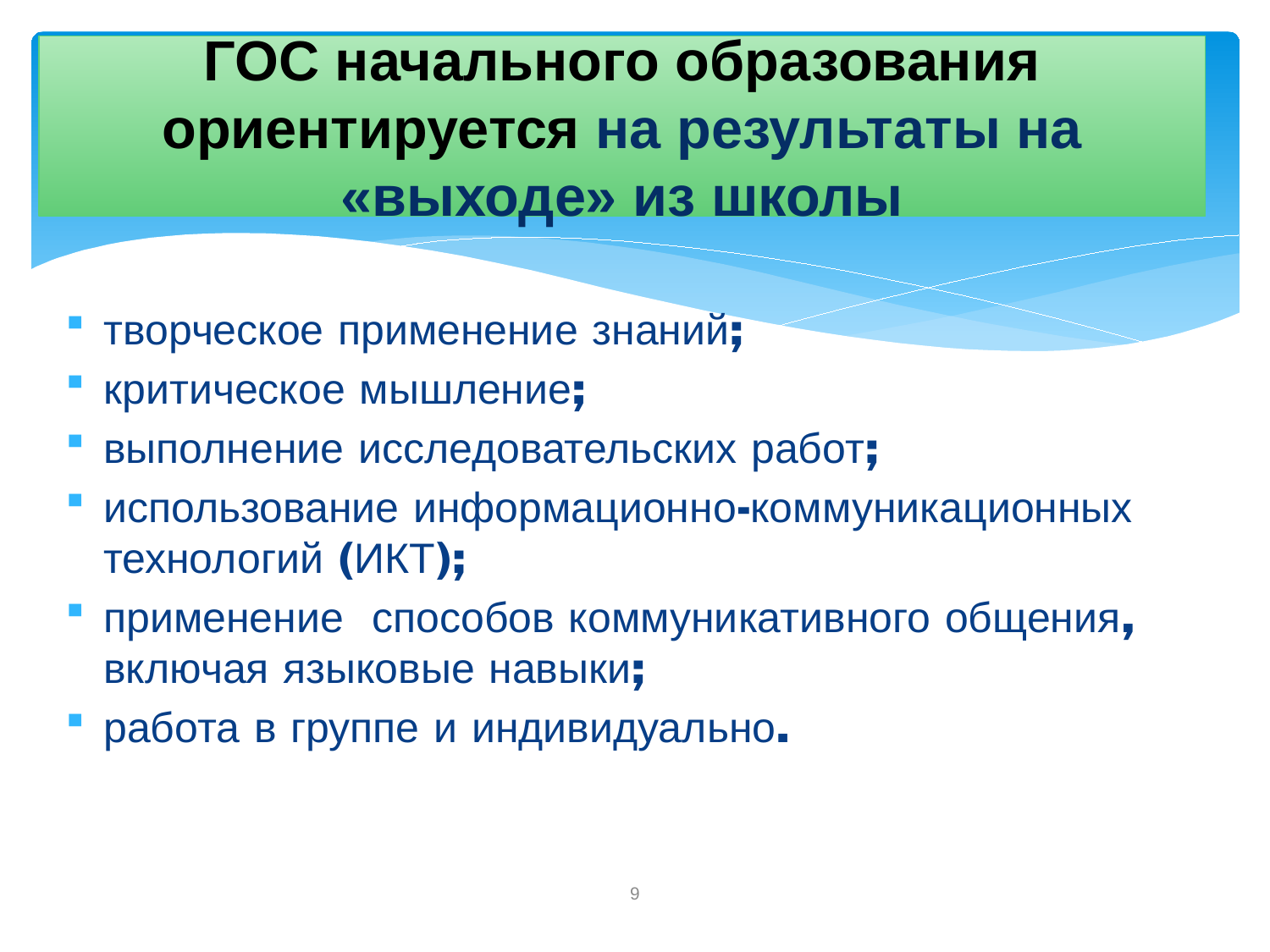

ГОС начального образования ориентируется на результаты на «выходе» из школы
#
творческое применение знаний;
критическое мышление;
выполнение исследовательских работ;
использование информационно-коммуникационных технологий (ИКТ);
применение  способов коммуникативного общения, включая языковые навыки;
работа в группе и индивидуально.

9